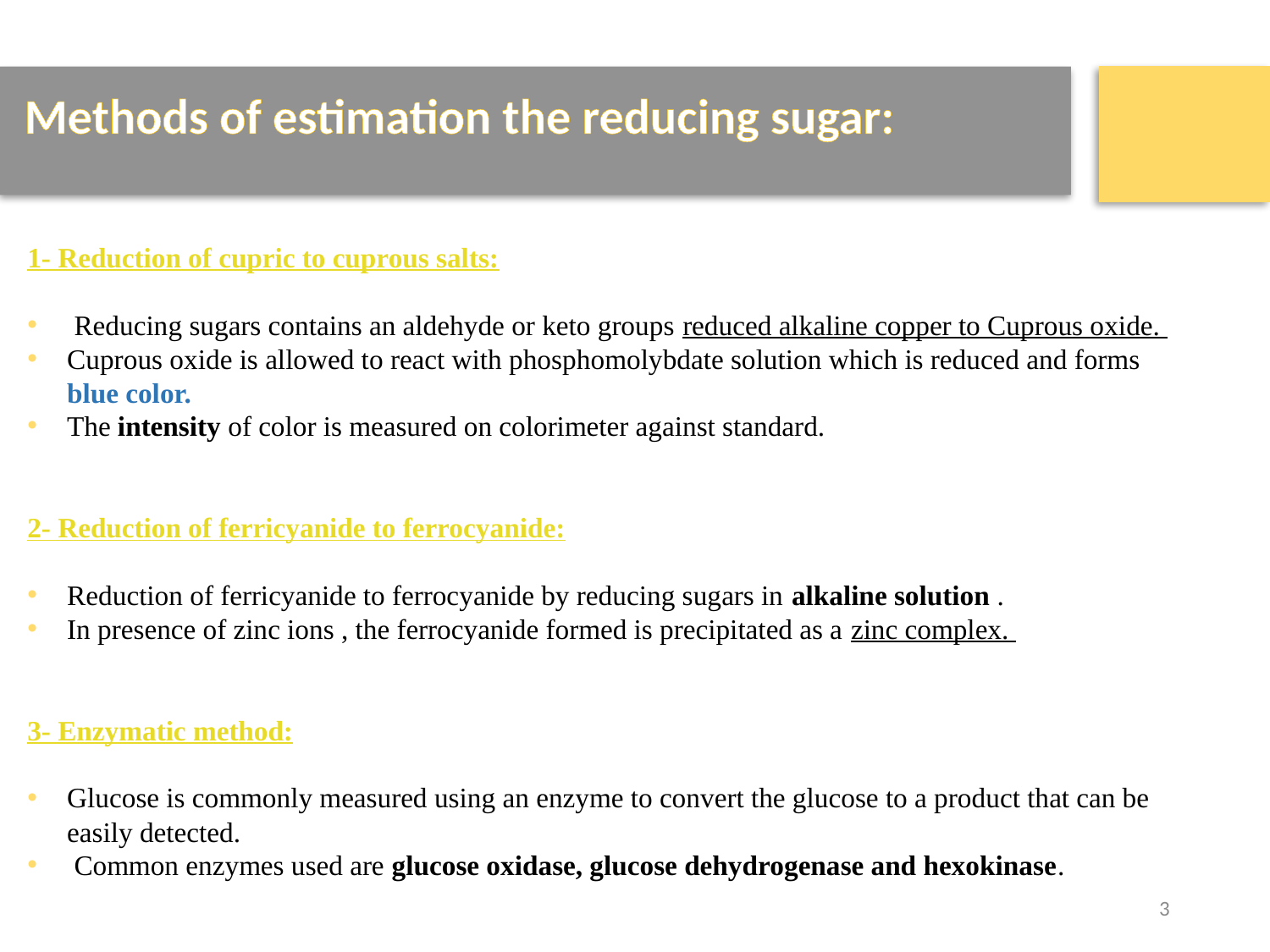

Methods of estimation the reducing sugar:
1- Reduction of cupric to cuprous salts:

 Reducing sugars contains an aldehyde or keto groups reduced alkaline copper to Cuprous oxide.
Cuprous oxide is allowed to react with phosphomolybdate solution which is reduced and forms blue color.
The intensity of color is measured on colorimeter against standard.

2- Reduction of ferricyanide to ferrocyanide:

Reduction of ferricyanide to ferrocyanide by reducing sugars in alkaline solution .
In presence of zinc ions , the ferrocyanide formed is precipitated as a zinc complex.

3- Enzymatic method:

Glucose is commonly measured using an enzyme to convert the glucose to a product that can be easily detected.
 Common enzymes used are glucose oxidase, glucose dehydrogenase and hexokinase.
3